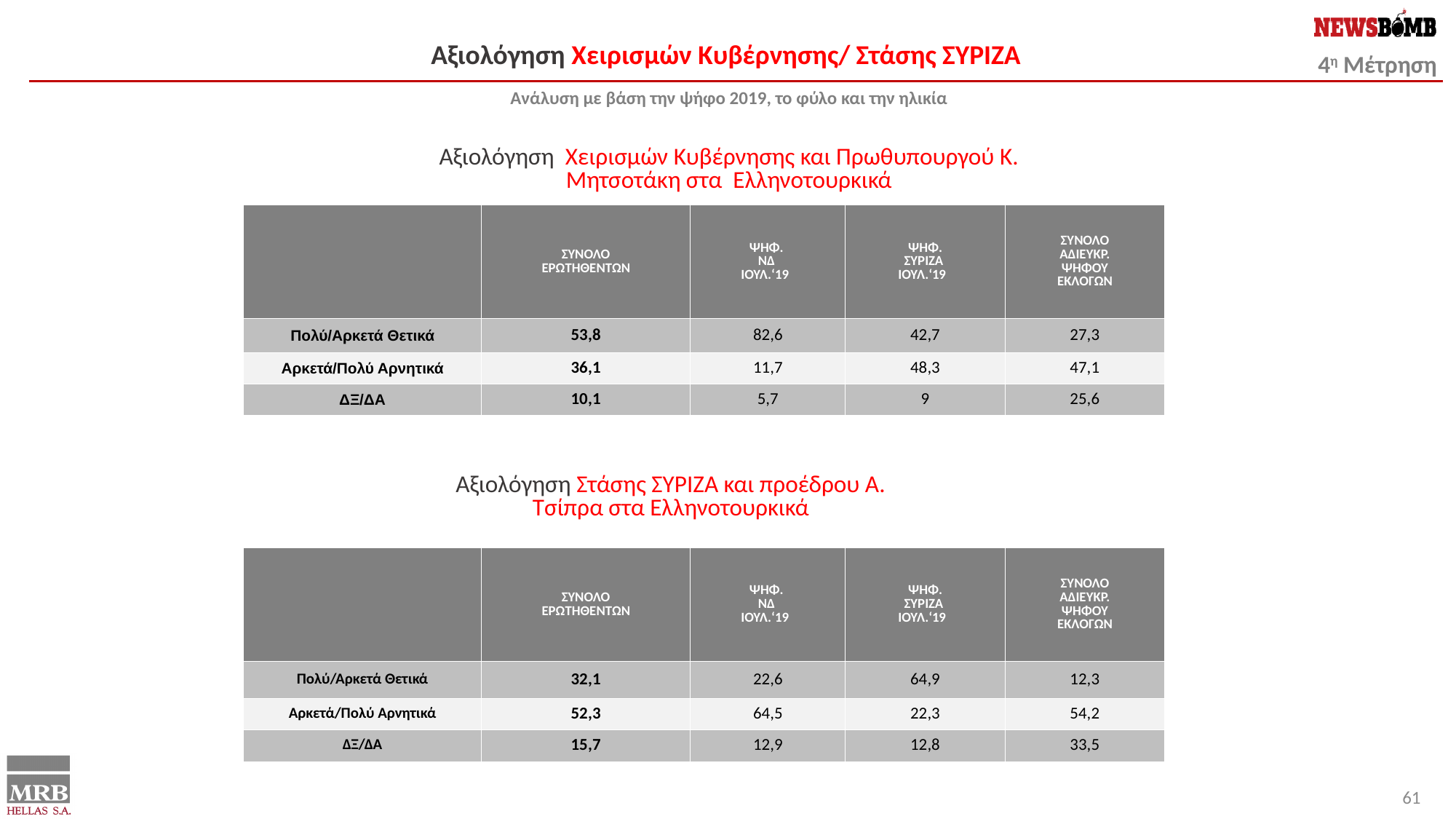

Αξιολόγηση Χειρισμών Κυβέρνησης/ Στάσης ΣΥΡΙΖΑ

Ανάλυση με βάση την ψήφο 2019, το φύλο και την ηλικία
Αξιολόγηση  Χειρισμών Κυβέρνησης και Πρωθυπουργού Κ. Μητσοτάκη στα  Ελληνοτουρκικά
|  | ΣΥΝΟΛΟ ΕΡΩΤΗΘΕΝΤΩΝ | ΨΗΦ. ΝΔ ΙΟΥΛ.‘19 | ΨΗΦ. ΣΥΡΙΖΑ ΙΟΥΛ.‘19 | ΣΥΝΟΛΟ ΑΔΙΕΥΚΡ. ΨΗΦΟΥ ΕΚΛΟΓΩΝ |
| --- | --- | --- | --- | --- |
| Πολύ/Αρκετά Θετικά | 53,8 | 82,6 | 42,7 | 27,3 |
| Αρκετά/Πολύ Αρνητικά | 36,1 | 11,7 | 48,3 | 47,1 |
| ΔΞ/ΔΑ | 10,1 | 5,7 | 9 | 25,6 |
Αξιολόγηση Στάσης ΣΥΡΙΖΑ και προέδρου Α. Τσίπρα στα Ελληνοτουρκικά

|  | ΣΥΝΟΛΟ ΕΡΩΤΗΘΕΝΤΩΝ | ΨΗΦ. ΝΔ ΙΟΥΛ.‘19 | ΨΗΦ. ΣΥΡΙΖΑ ΙΟΥΛ.‘19 | ΣΥΝΟΛΟ ΑΔΙΕΥΚΡ. ΨΗΦΟΥ ΕΚΛΟΓΩΝ |
| --- | --- | --- | --- | --- |
| Πολύ/Αρκετά Θετικά | 32,1 | 22,6 | 64,9 | 12,3 |
| Αρκετά/Πολύ Αρνητικά | 52,3 | 64,5 | 22,3 | 54,2 |
| ΔΞ/ΔΑ | 15,7 | 12,9 | 12,8 | 33,5 |
61